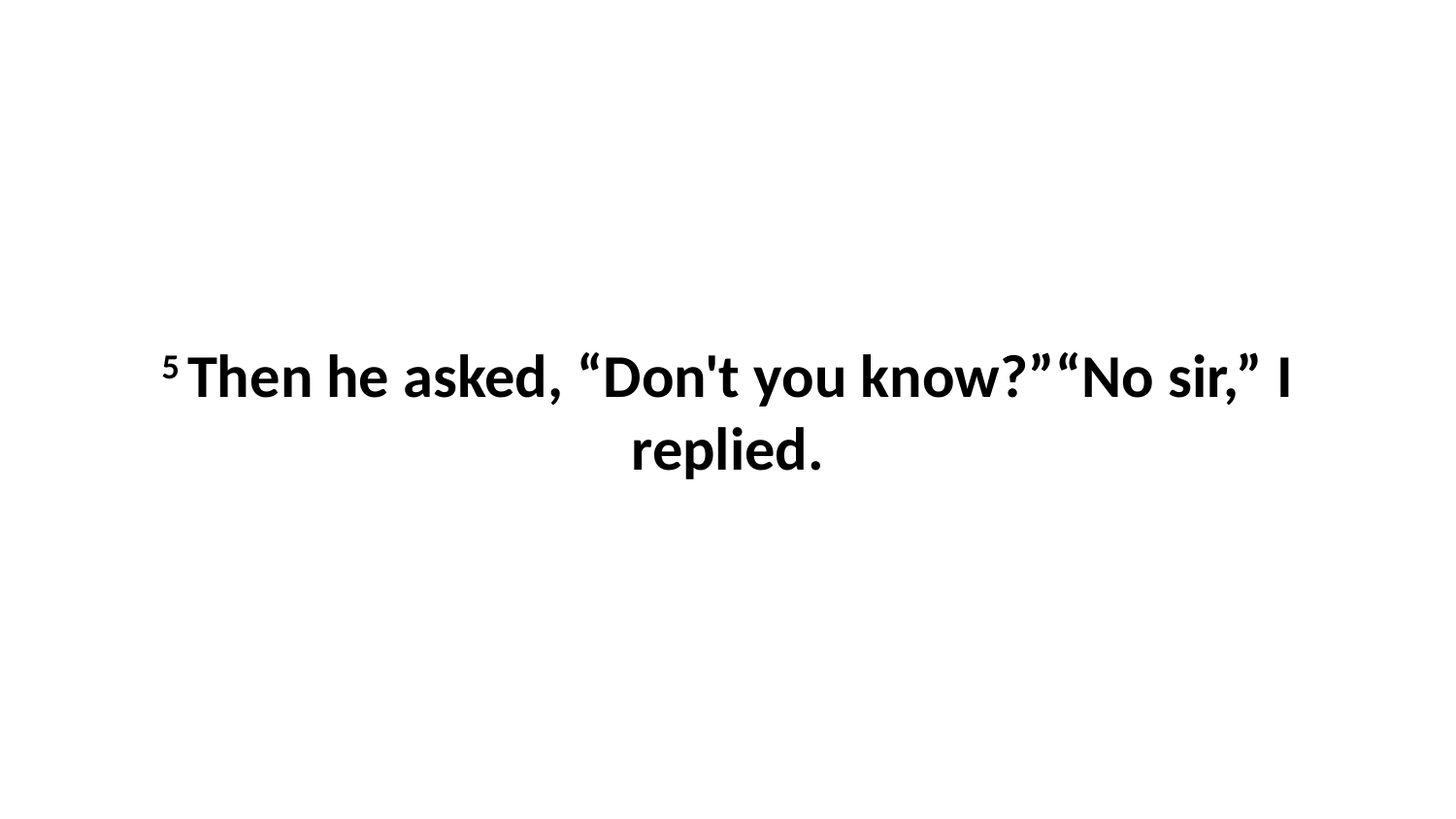

5 Then he asked, “Don't you know?”“No sir,” I replied.